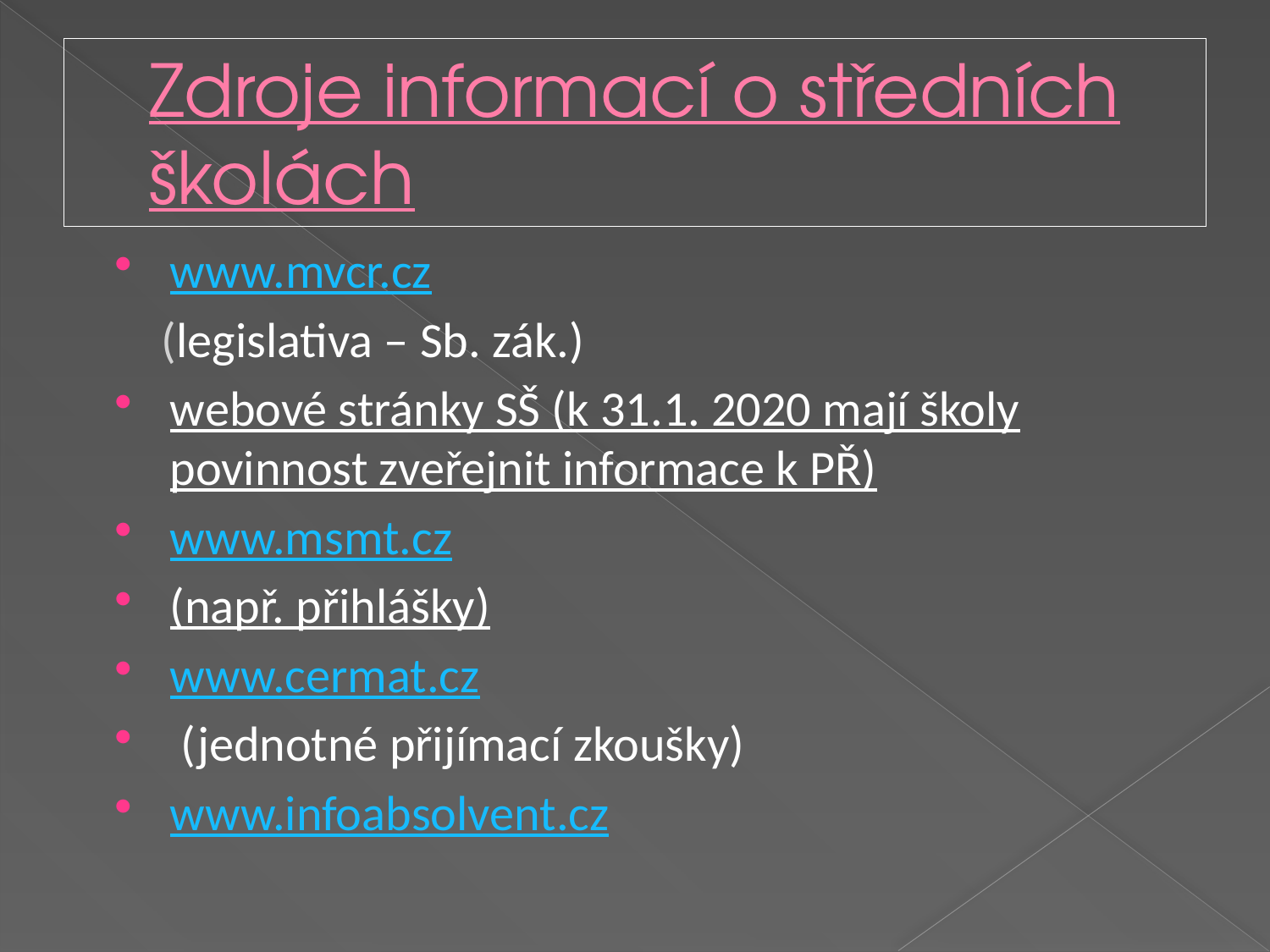

# Zdroje informací o středních školách
www.mvcr.cz
    (legislativa – Sb. zák.)
webové stránky SŠ (k 31.1. 2020 mají školy povinnost zveřejnit informace k PŘ)
www.msmt.cz
(např. přihlášky)
www.cermat.cz
 (jednotné přijímací zkoušky)
www.infoabsolvent.cz